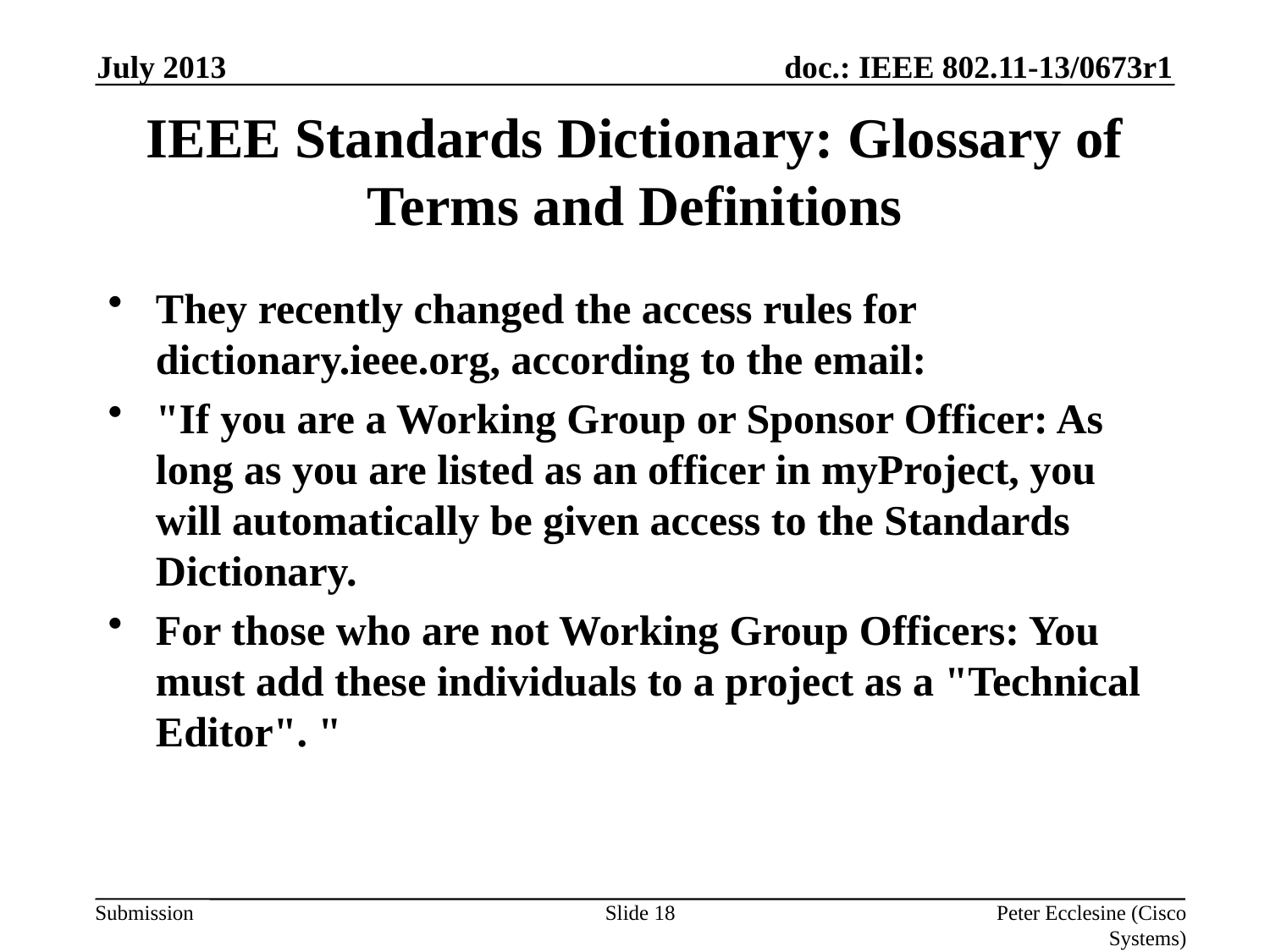

July 2013
# IEEE Standards Dictionary: Glossary of Terms and Definitions
They recently changed the access rules for dictionary.ieee.org, according to the email:
"If you are a Working Group or Sponsor Officer: As long as you are listed as an officer in myProject, you will automatically be given access to the Standards Dictionary.
For those who are not Working Group Officers: You must add these individuals to a project as a "Technical Editor". "

Slide 18
Peter Ecclesine (Cisco Systems)